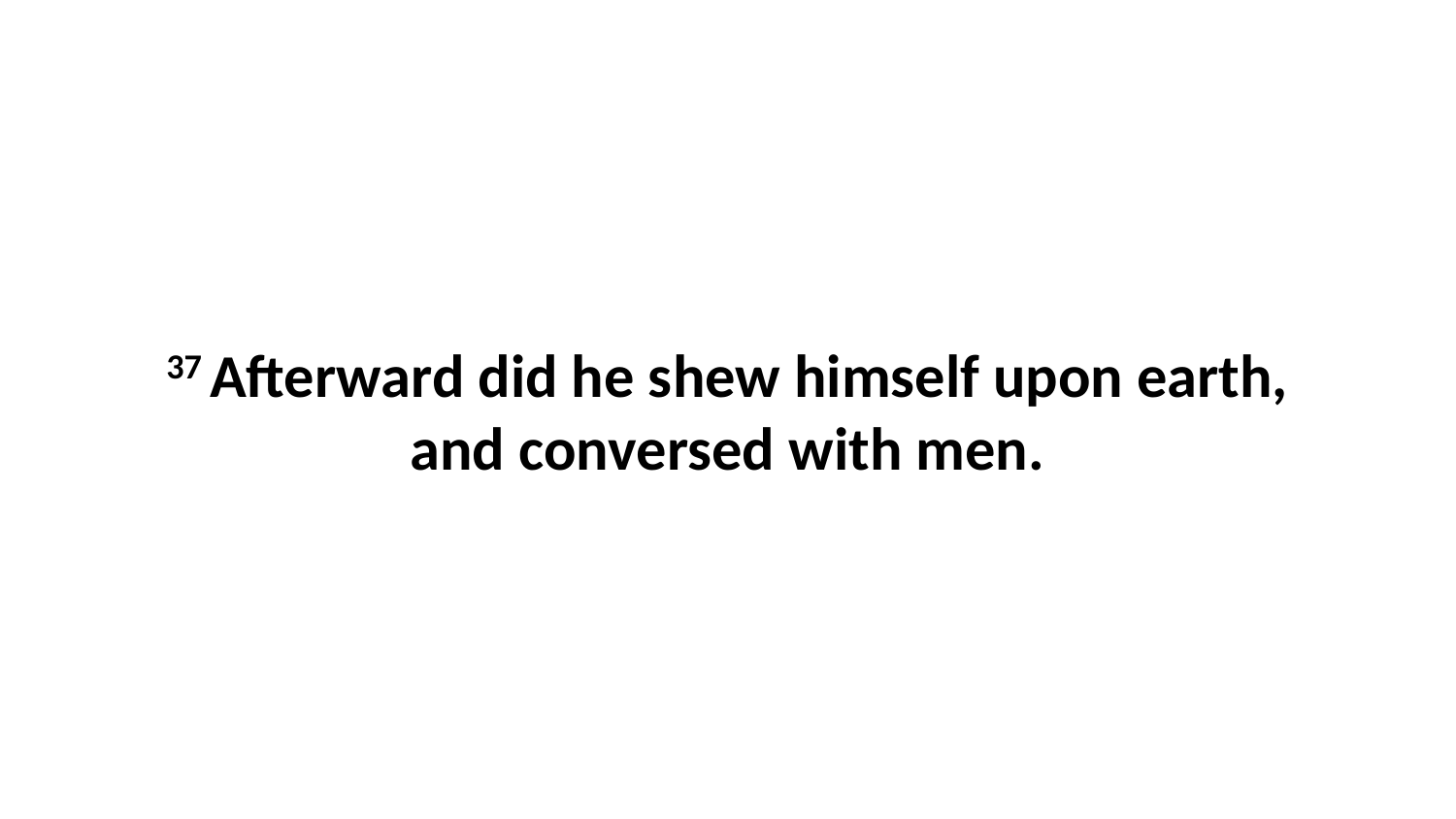

37 Afterward did he shew himself upon earth, and conversed with men.